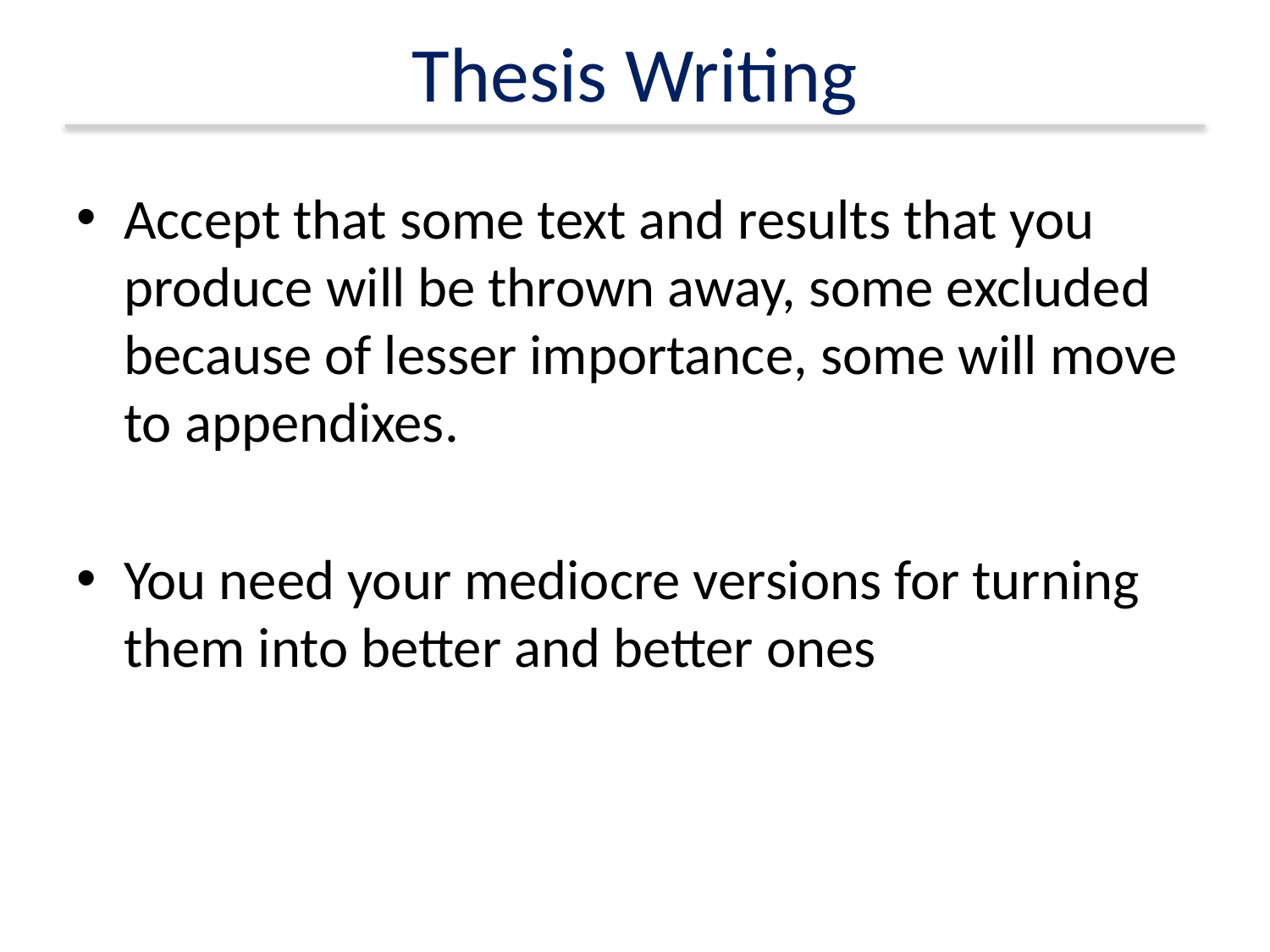

# Thesis Writing
Accept that some text and results that you produce will be thrown away, some excluded because of lesser importance, some will move to appendixes.

You need your mediocre versions for turning them into better and better ones